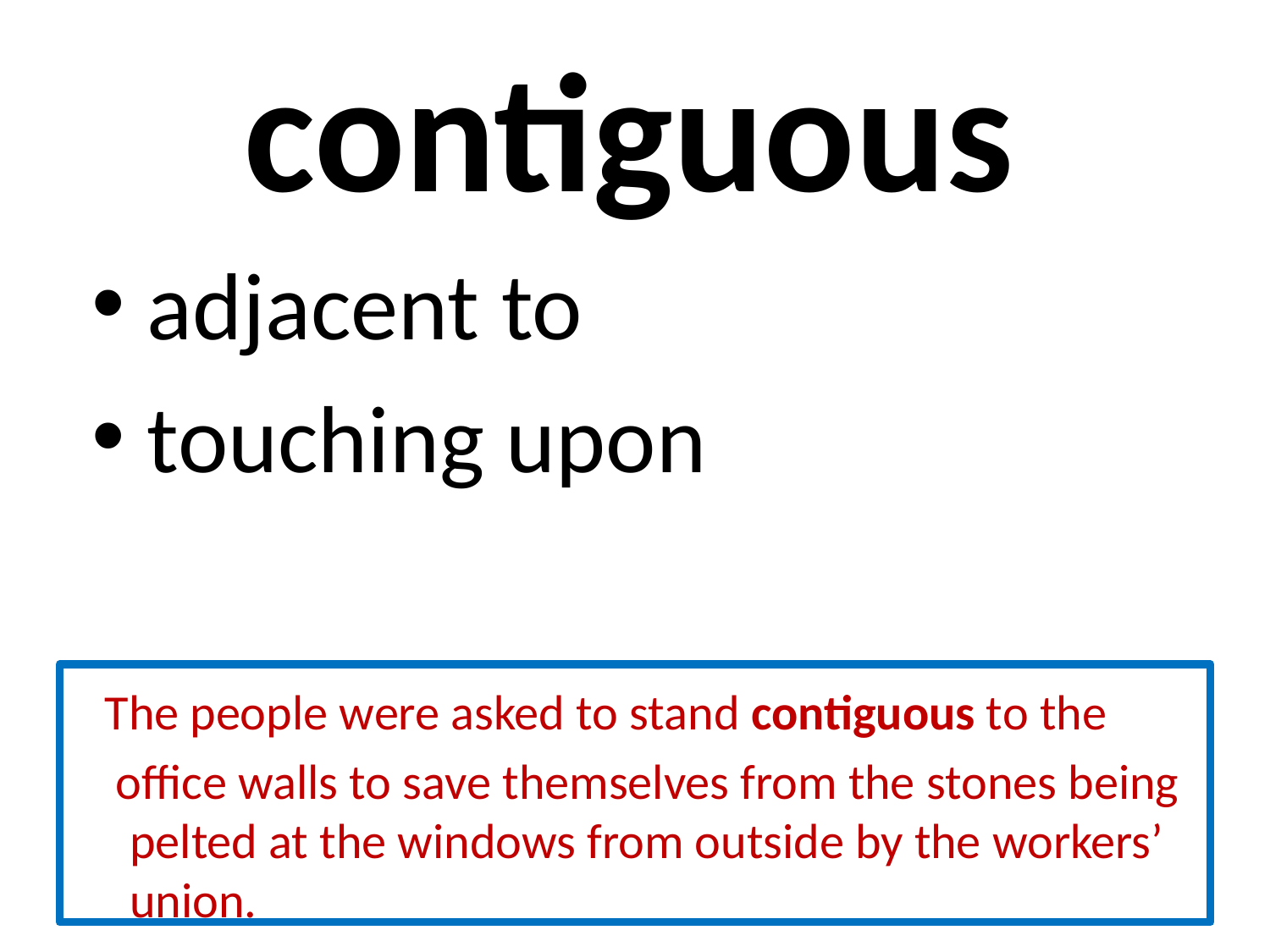

# contiguous
 adjacent to
 touching upon
  The people were asked to stand contiguous to the
   office walls to save themselves from the stones being pelted at the windows from outside by the workers’ union.